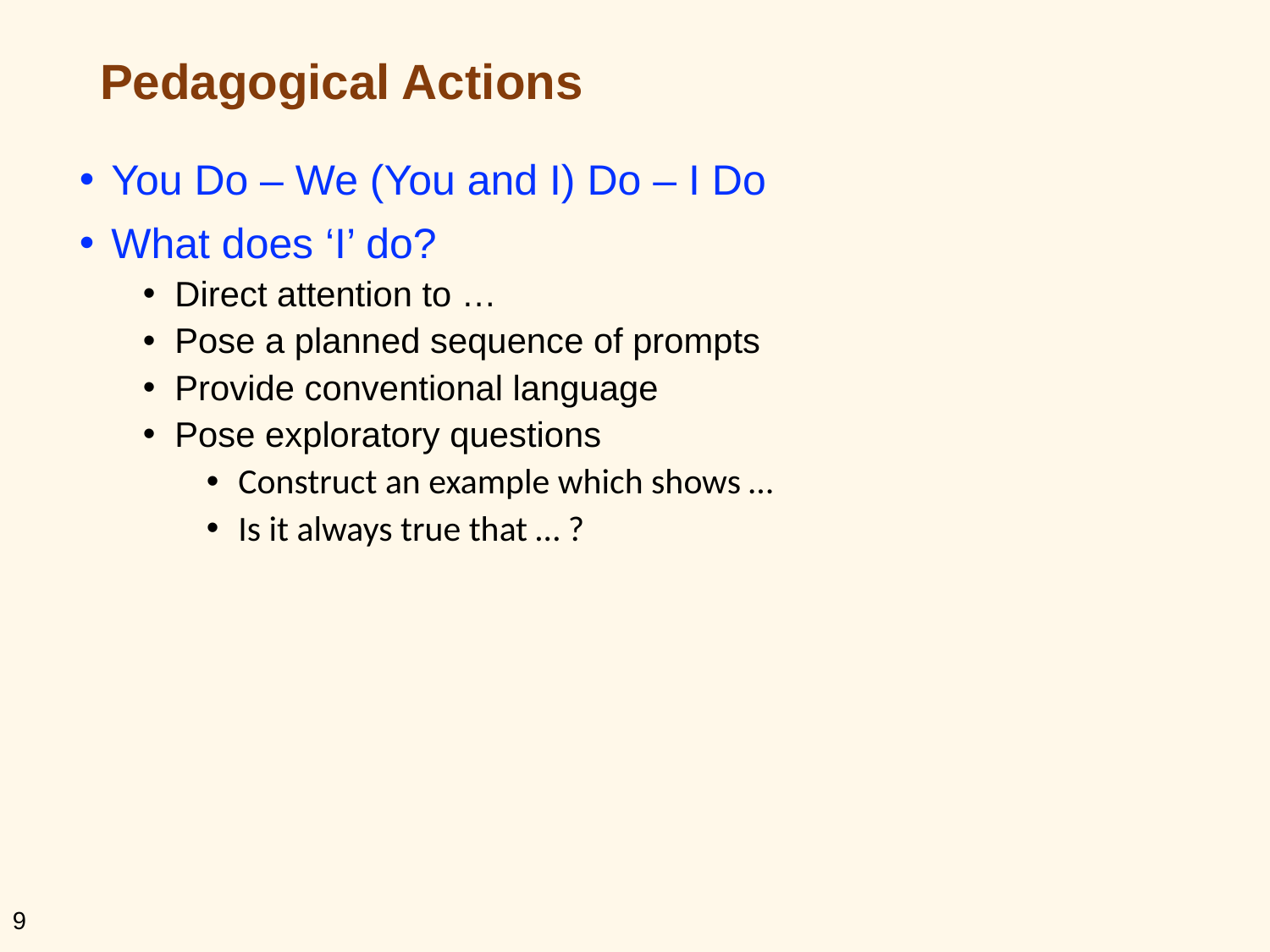

# Pedagogical Actions
You Do – We (You and I) Do – I Do
What does ‘I’ do?
Direct attention to …
Pose a planned sequence of prompts
Provide conventional language
Pose exploratory questions
Construct an example which shows …
Is it always true that … ?